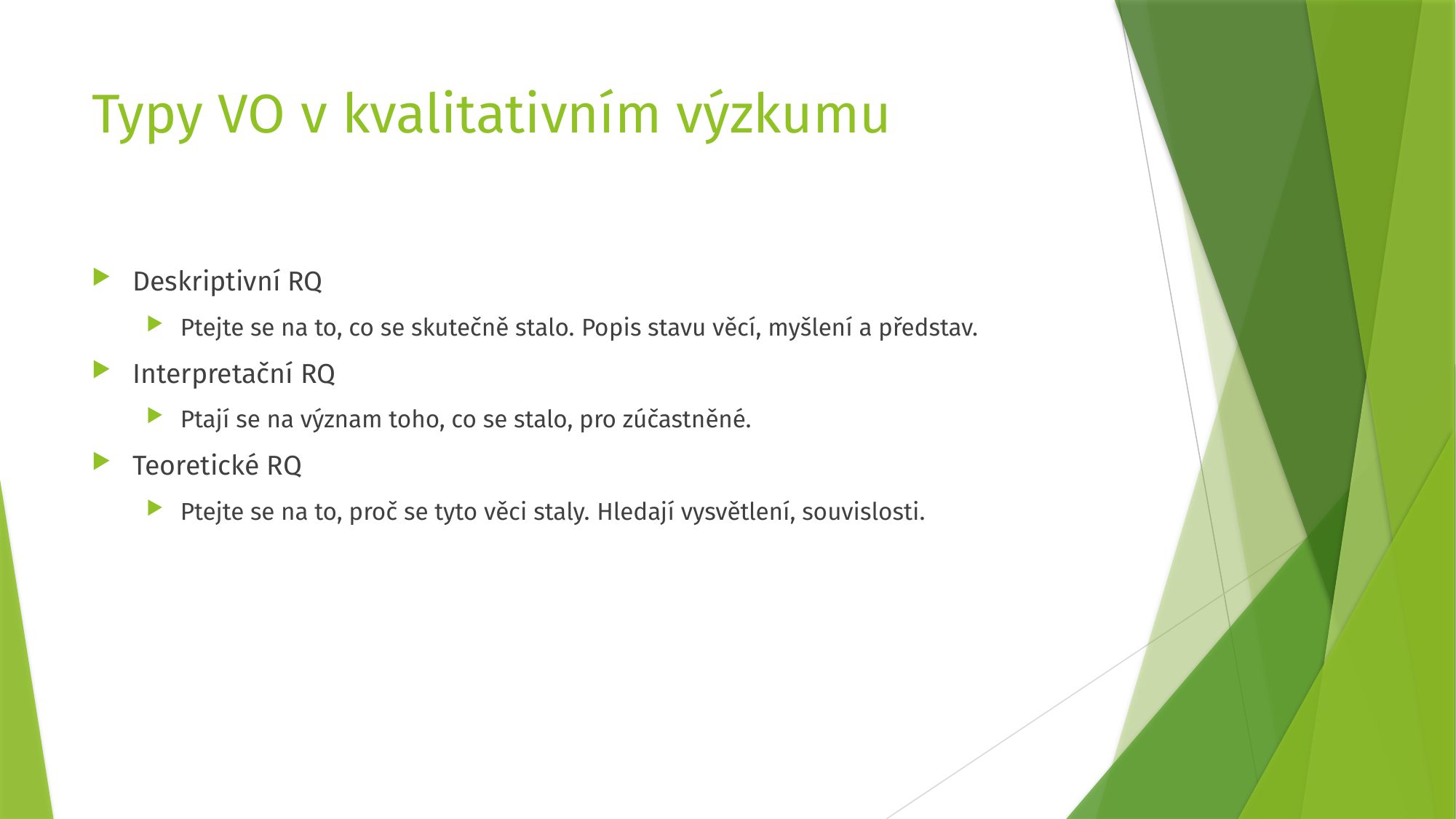

# Typy VO v kvalitativním výzkumu
Deskriptivní RQ
Ptejte se na to, co se skutečně stalo. Popis stavu věcí, myšlení a představ.
Interpretační RQ
Ptají se na význam toho, co se stalo, pro zúčastněné.
Teoretické RQ
Ptejte se na to, proč se tyto věci staly. Hledají vysvětlení, souvislosti.